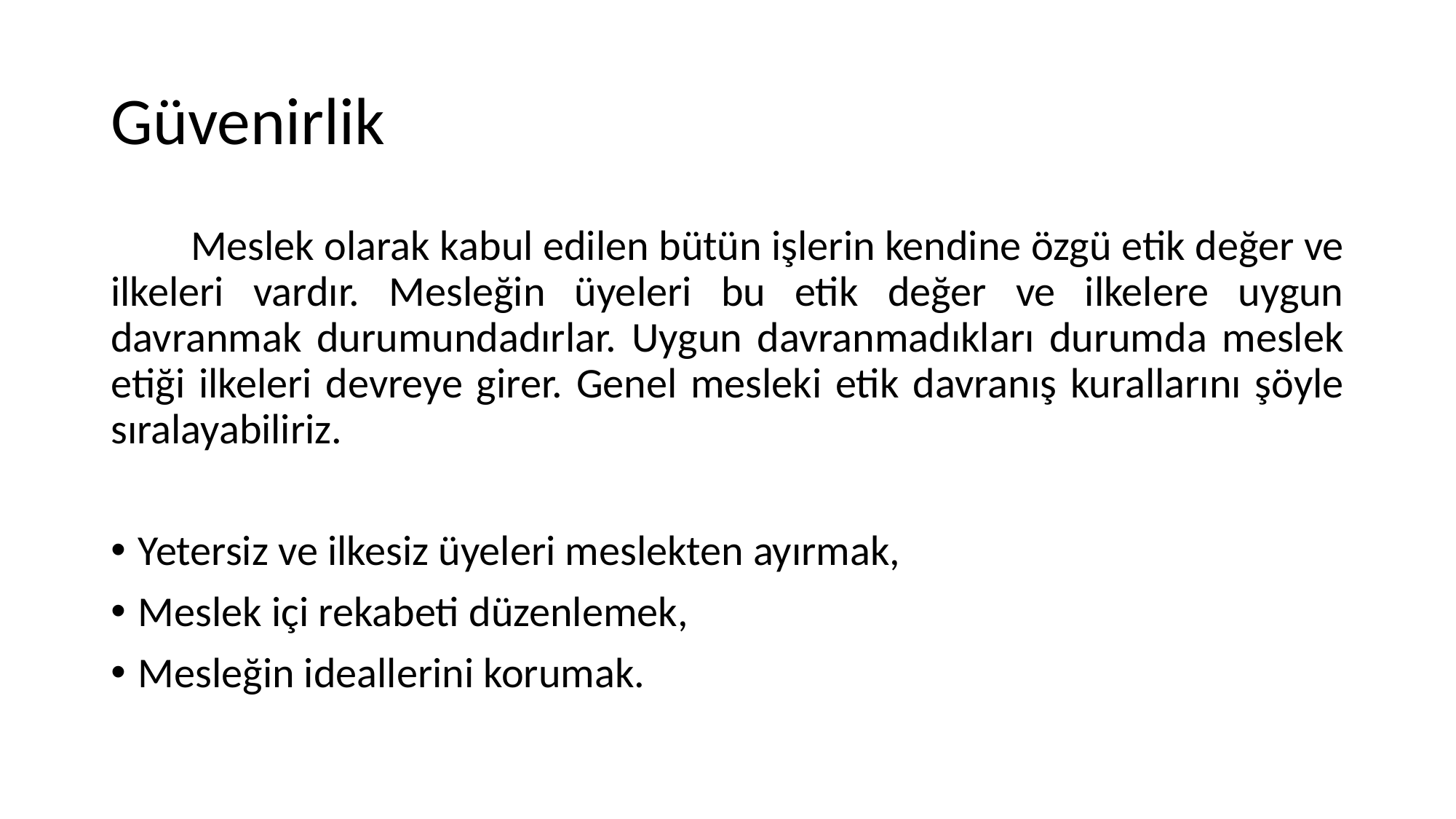

# Güvenirlik
        Meslek olarak kabul edilen bütün işlerin kendine özgü etik değer ve ilkeleri vardır. Mesleğin üyeleri bu etik değer ve ilkelere uygun davranmak durumundadırlar. Uygun davranmadıkları durumda meslek etiği ilkeleri devreye girer. Genel mesleki etik davranış kurallarını şöyle sıralayabiliriz.

Yetersiz ve ilkesiz üyeleri meslekten ayırmak,
Meslek içi rekabeti düzenlemek,
Mesleğin ideallerini korumak.